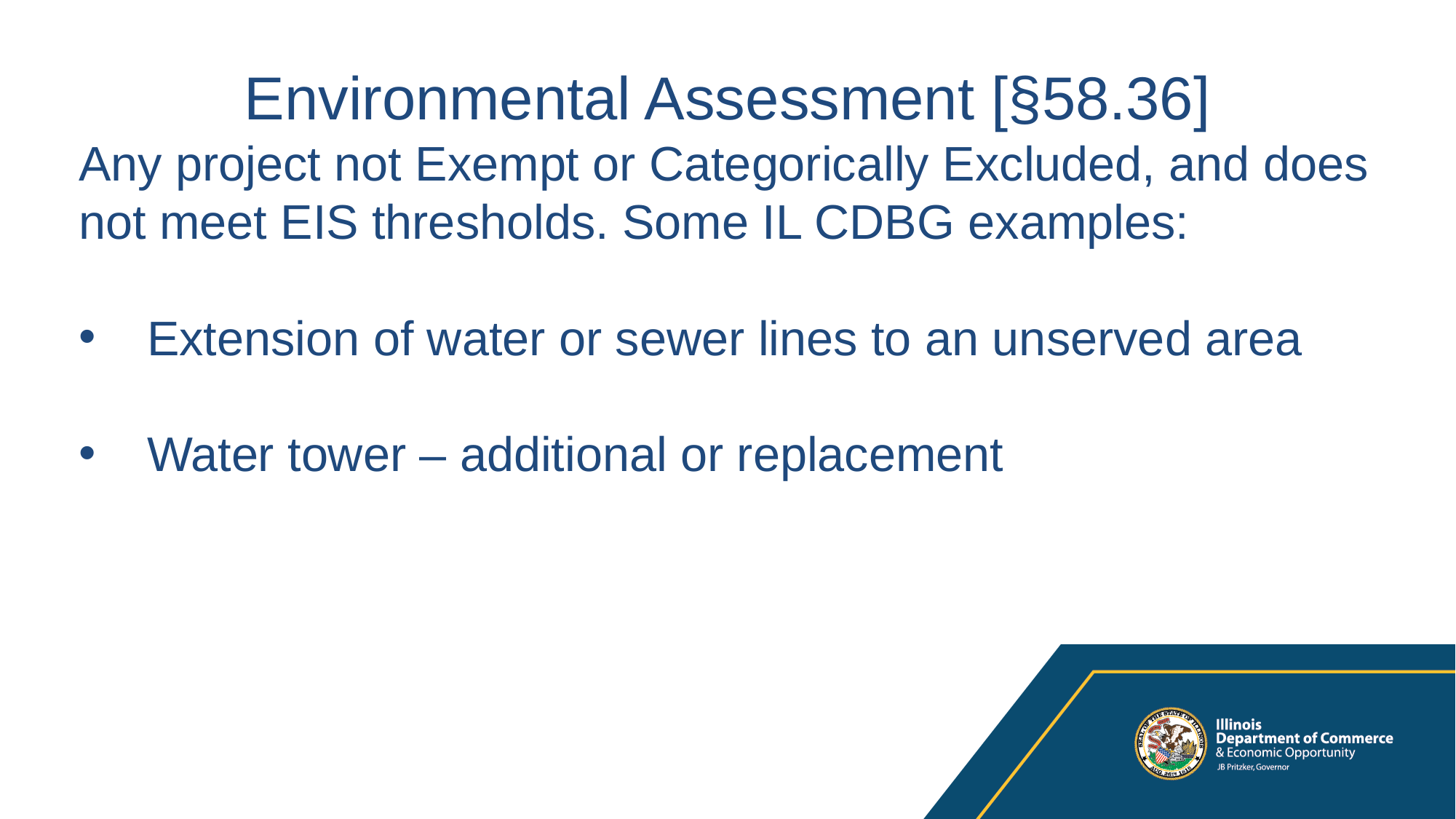

Environmental Assessment [§58.36]
Any project not Exempt or Categorically Excluded, and does not meet EIS thresholds. Some IL CDBG examples:

Extension of water or sewer lines to an unserved area

Water tower – additional or replacement